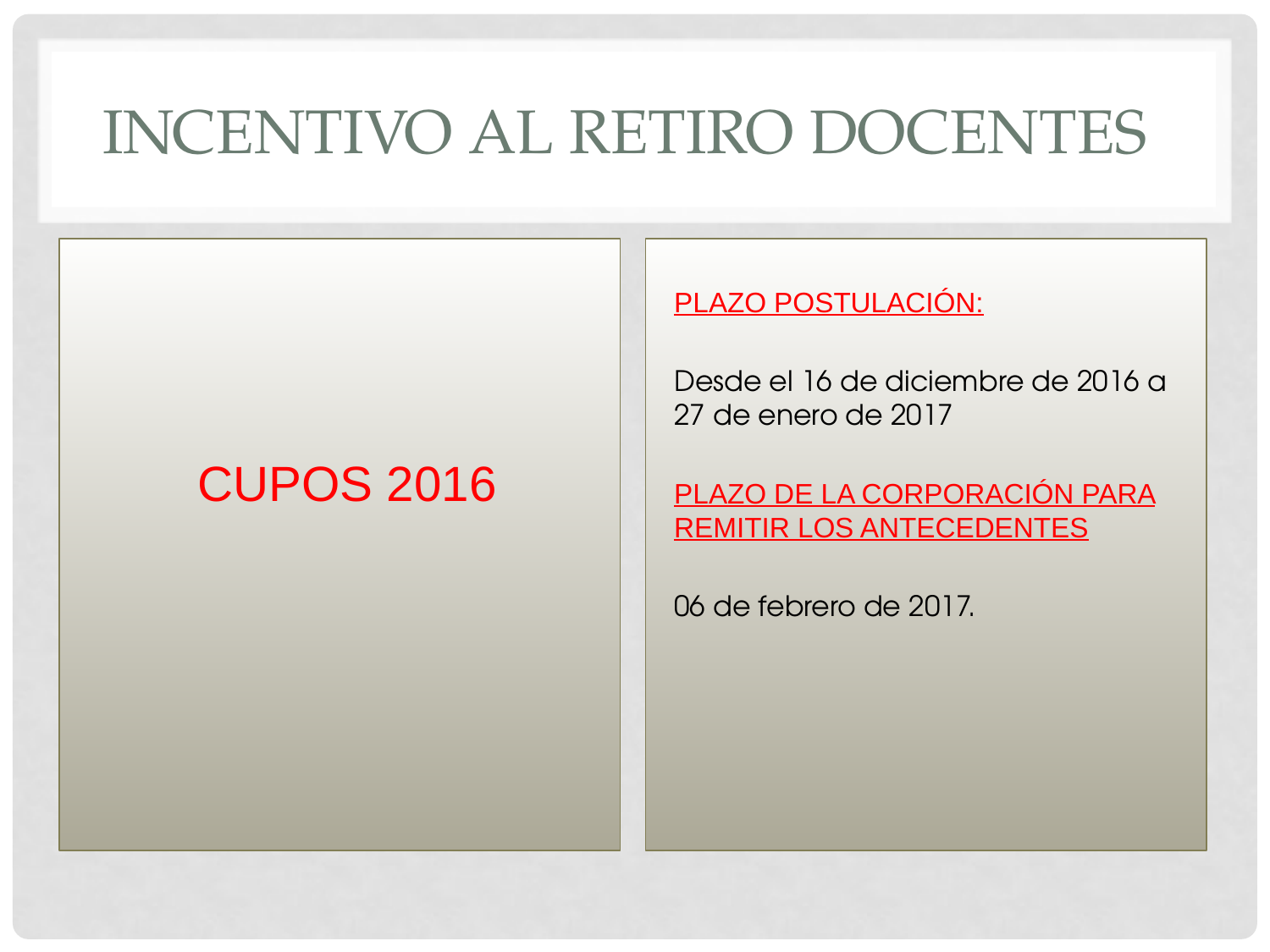

# INCENTIVO AL RETIRO Docentes

CUPOS 2016

PLAZO POSTULACIÓN:

Desde el 16 de diciembre de 2016 a 27 de enero de 2017

PLAZO DE LA CORPORACIÓN PARA REMITIR LOS ANTECEDENTES

06 de febrero de 2017.